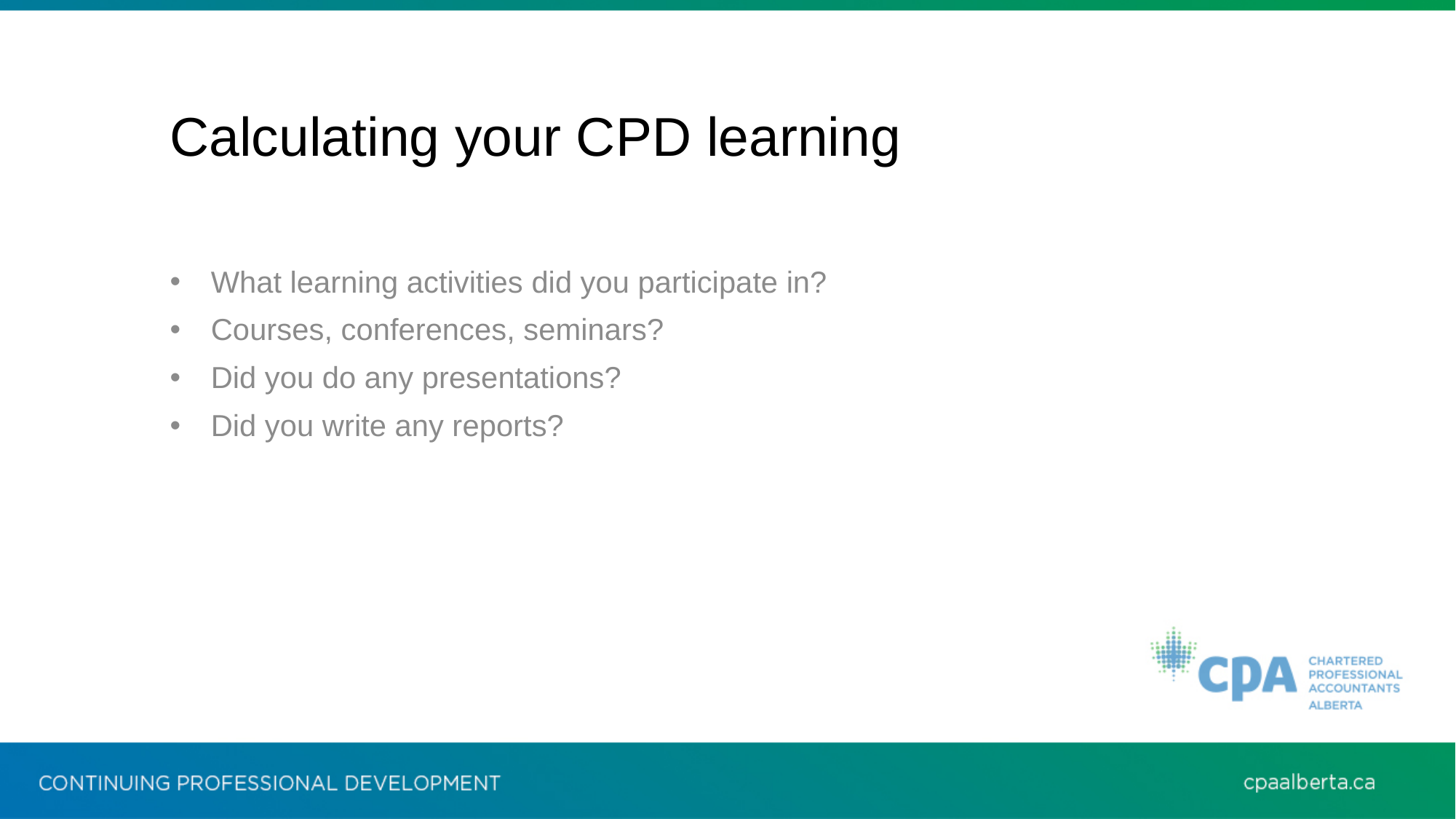

Calculating your CPD learning
What learning activities did you participate in?
Courses, conferences, seminars?
Did you do any presentations?
Did you write any reports?